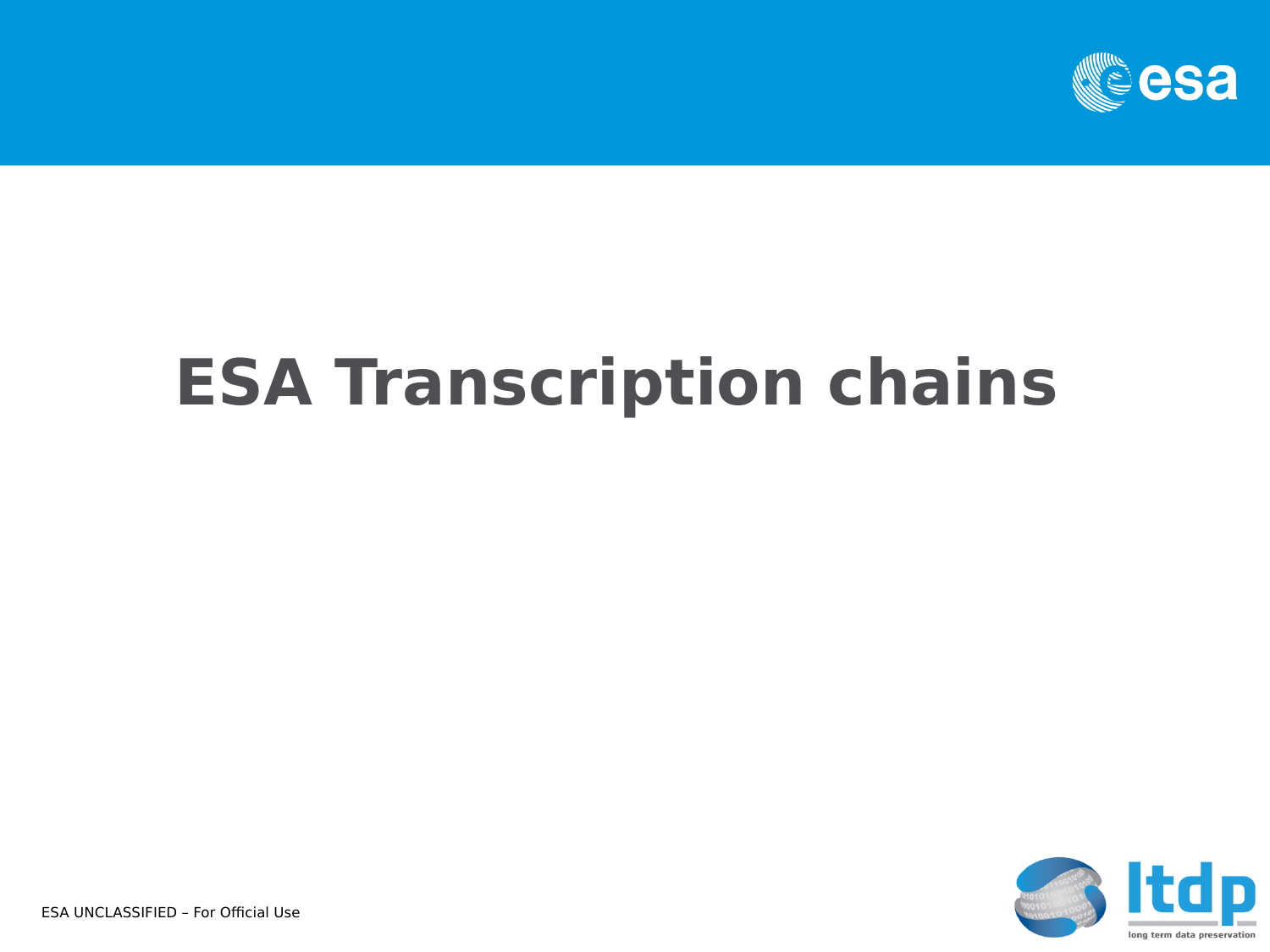

ESA Transcription chains

ESA UNCLASSIFIED – For Official Use